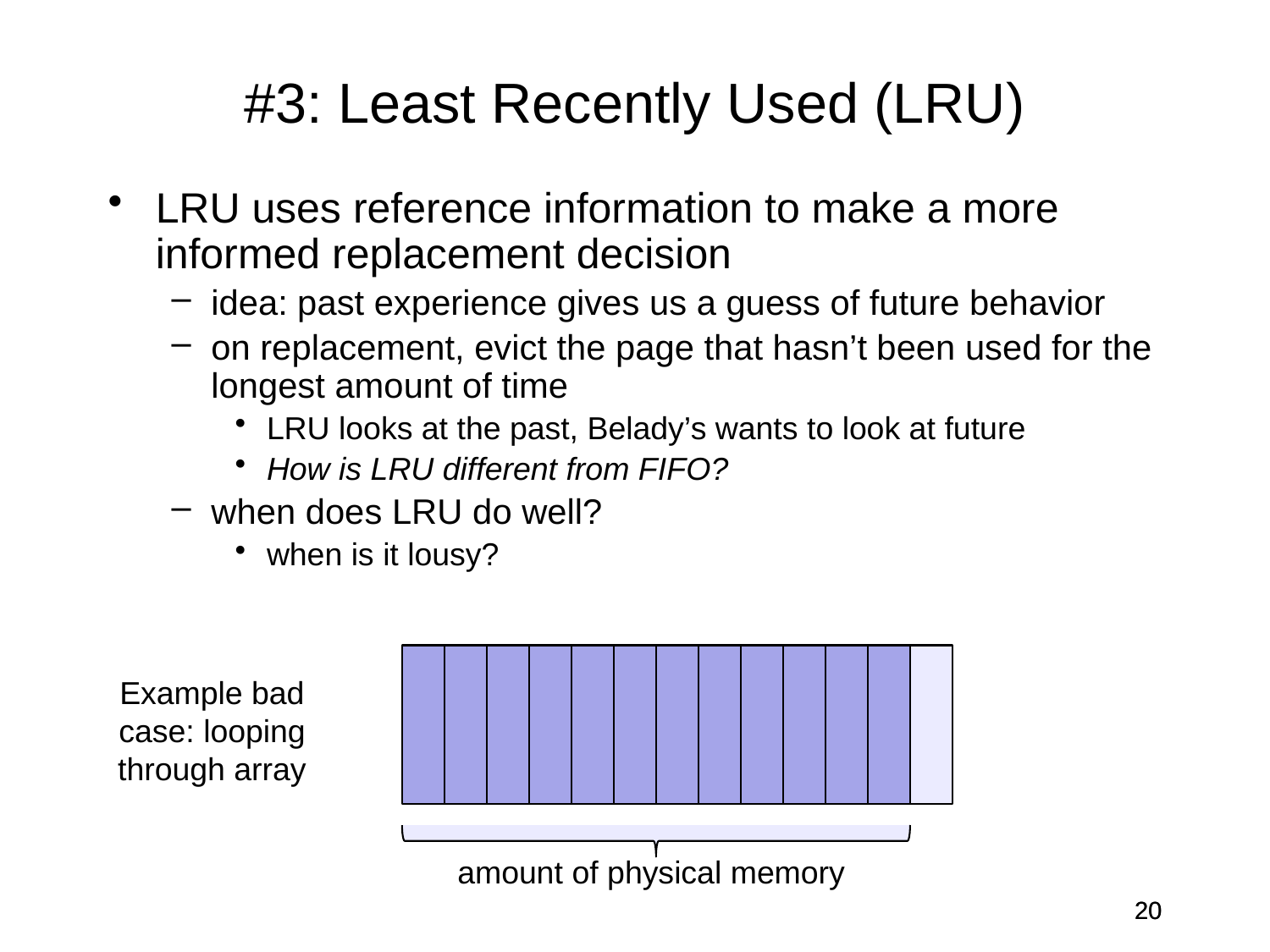

#3: Least Recently Used (LRU)
LRU uses reference information to make a more informed replacement decision
idea: past experience gives us a guess of future behavior
on replacement, evict the page that hasn’t been used for the longest amount of time
LRU looks at the past, Belady’s wants to look at future
How is LRU different from FIFO?
when does LRU do well?
when is it lousy?

Example bad case: looping through array
amount of physical memory
20
20